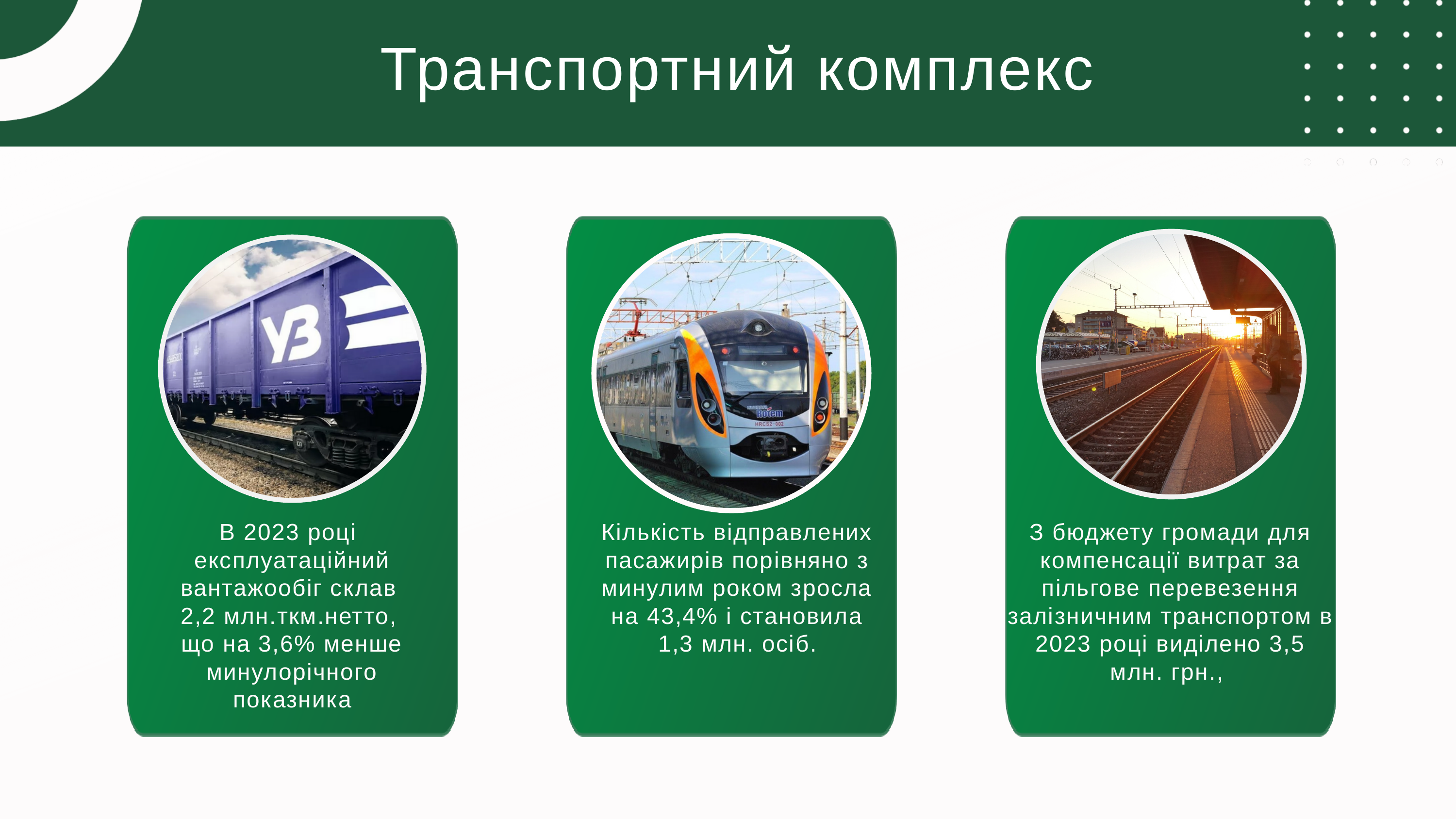

Транспортний комплекс

В 2023 році  експлуатаційний вантажообіг склав
2,2 млн.ткм.нетто,
що на 3,6% менше минулорічного показника
Кількість відправлених пасажирів порівняно з минулим роком зросла на 43,4% і становила 1,3 млн. осіб.
З бюджету громади для компенсації витрат за пільгове перевезення залізничним транспортом в 2023 році виділено 3,5 млн. грн.,